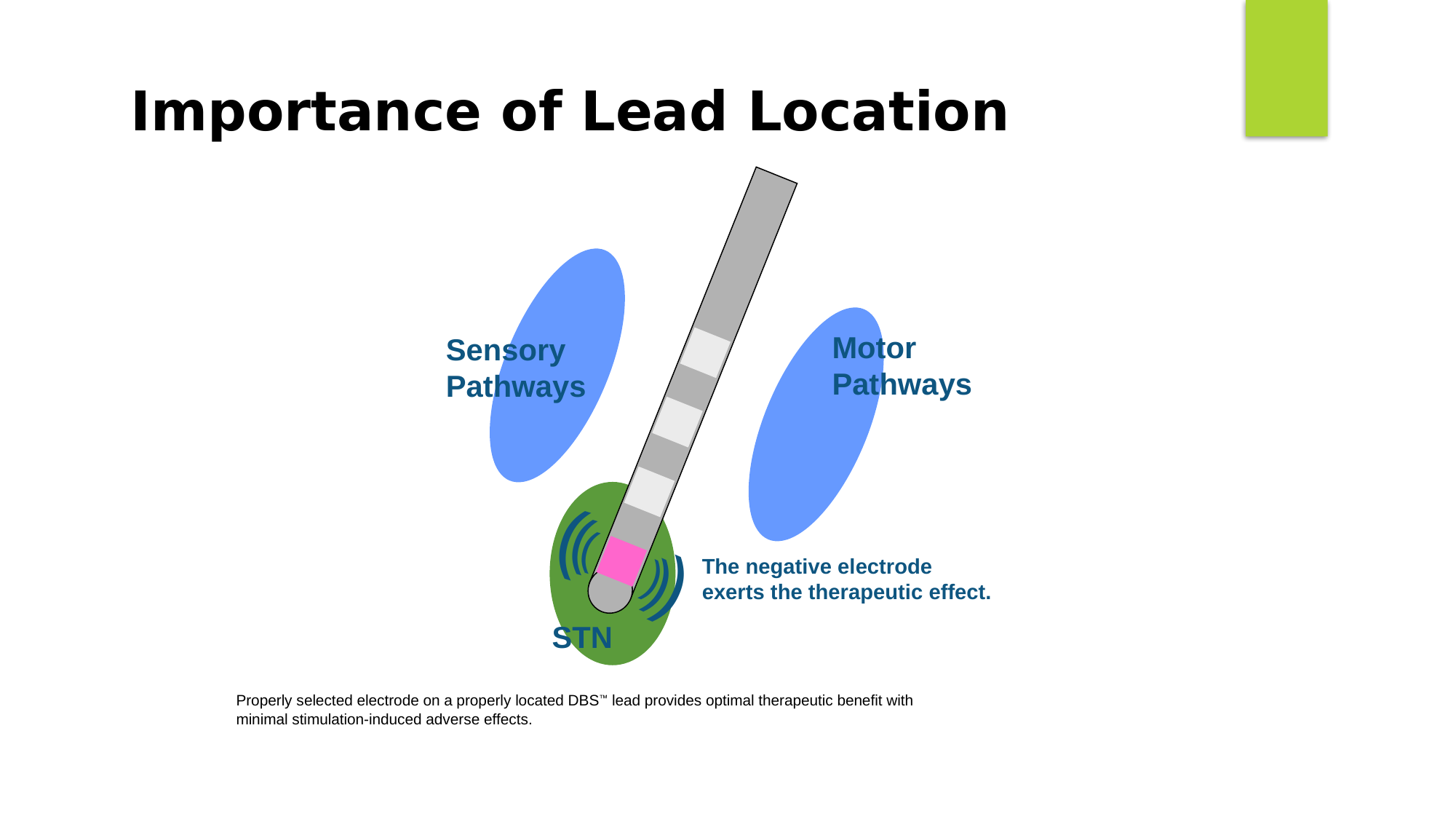

Importance of Lead Location

Motor
Pathways
Sensory
Pathways

(
(
(

(
(
(

The negative electrode exerts the therapeutic effect.
STN
Properly selected electrode on a properly located DBS™ lead provides optimal therapeutic benefit with minimal stimulation-induced adverse effects.